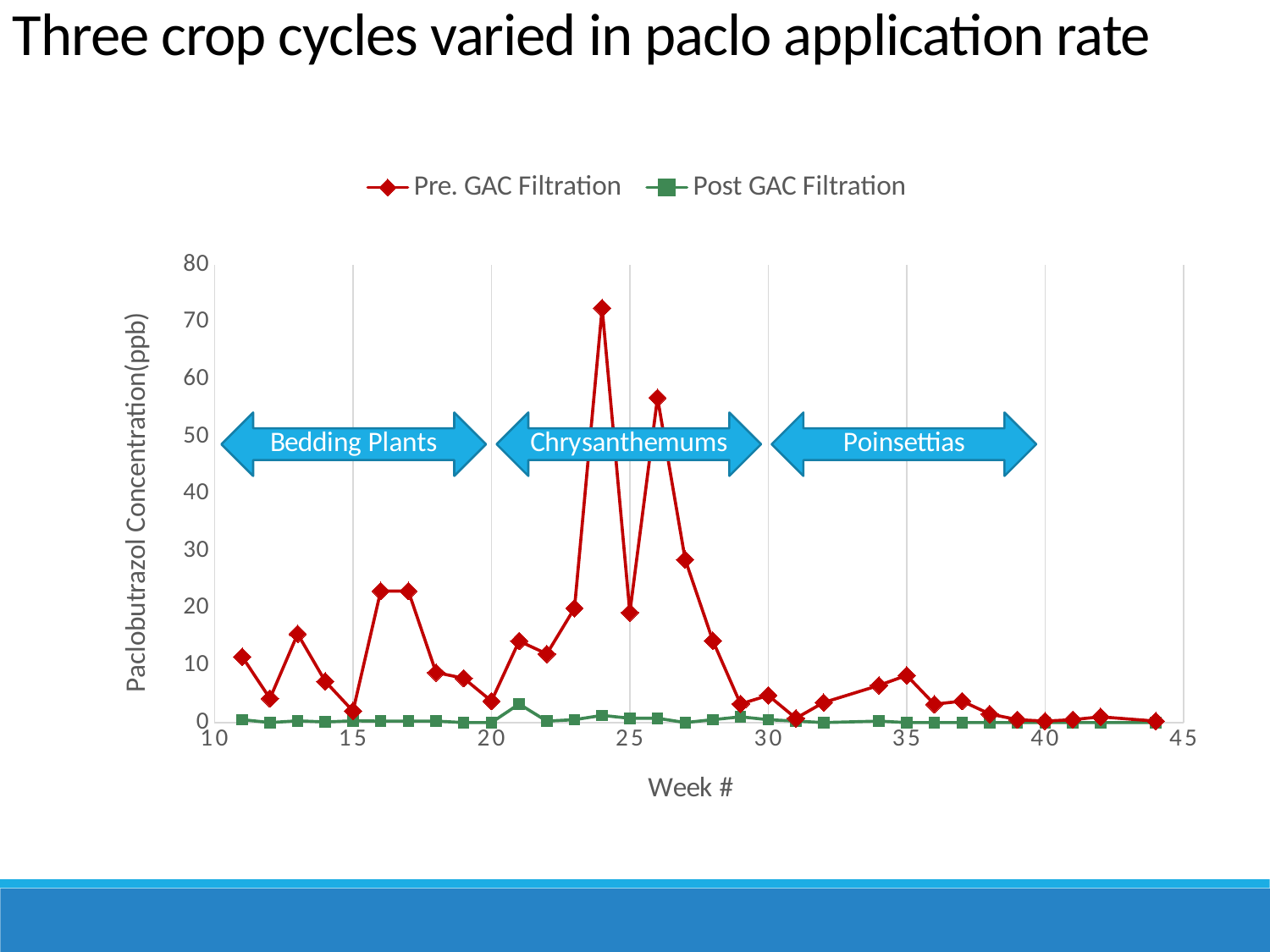

Three crop cycles varied in paclo application rate

### Chart

| Category |  |  |
|---|---|---|